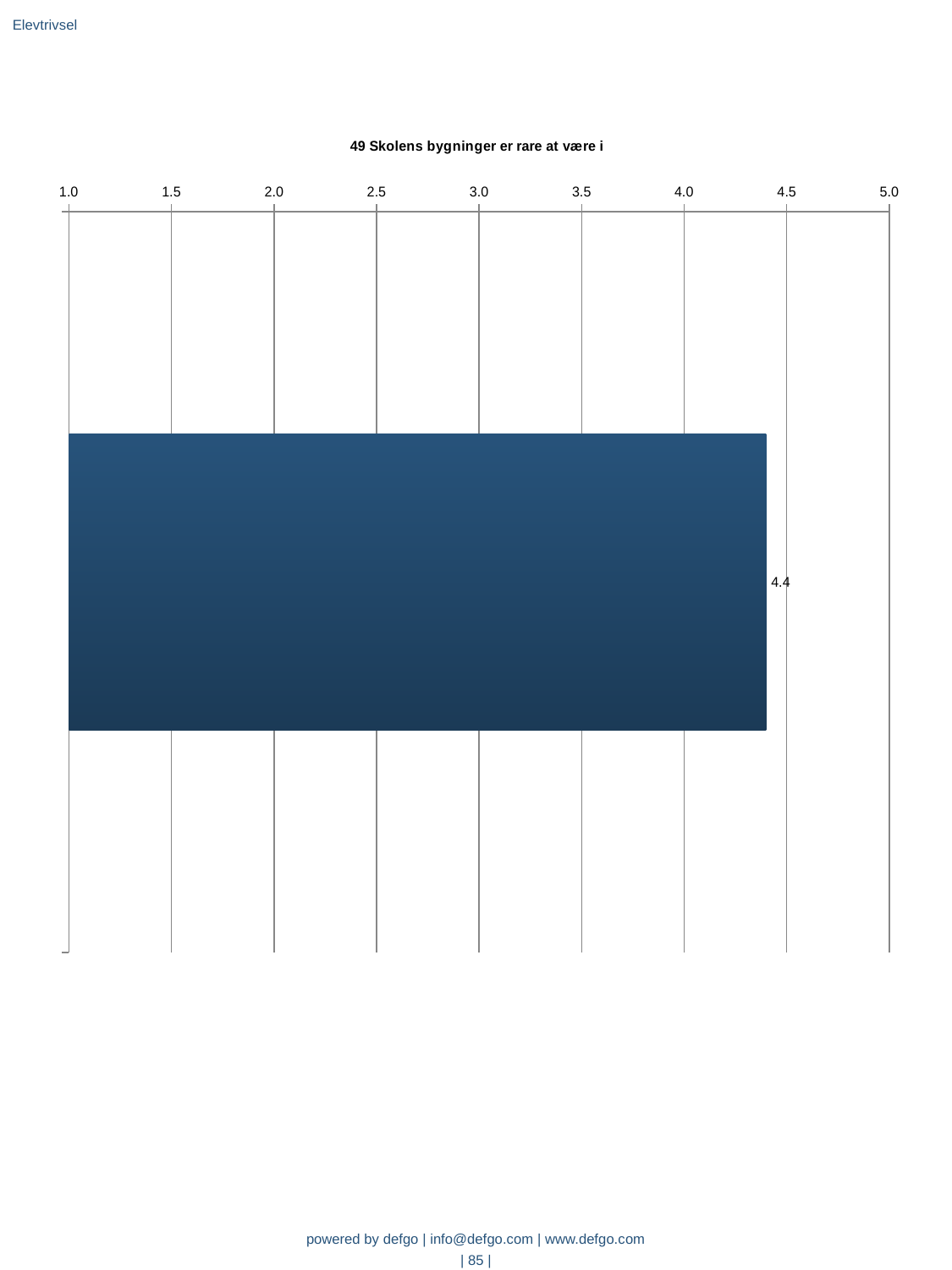

Elevtrivsel

### Chart: 49 Skolens bygninger er rare at være i

| Category | Gns. |
|---|---|
|   | 4.4 |
powered by defgo | info@defgo.com | www.defgo.com
| 85 |